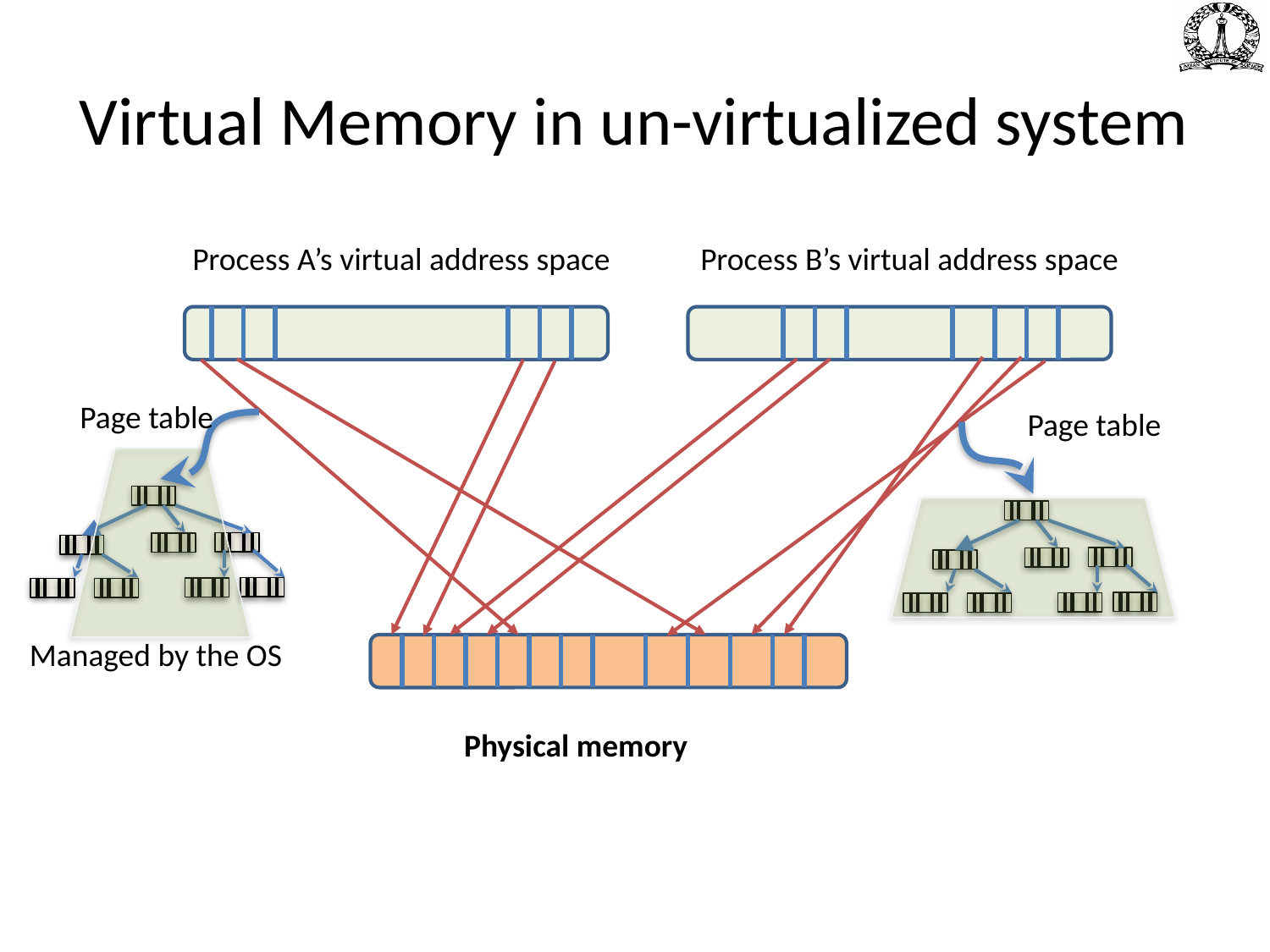

# Virtual Memory in un-virtualized system
Process A’s virtual address space
Process B’s virtual address space

Page table
Page table
Managed by the OS

Physical memory